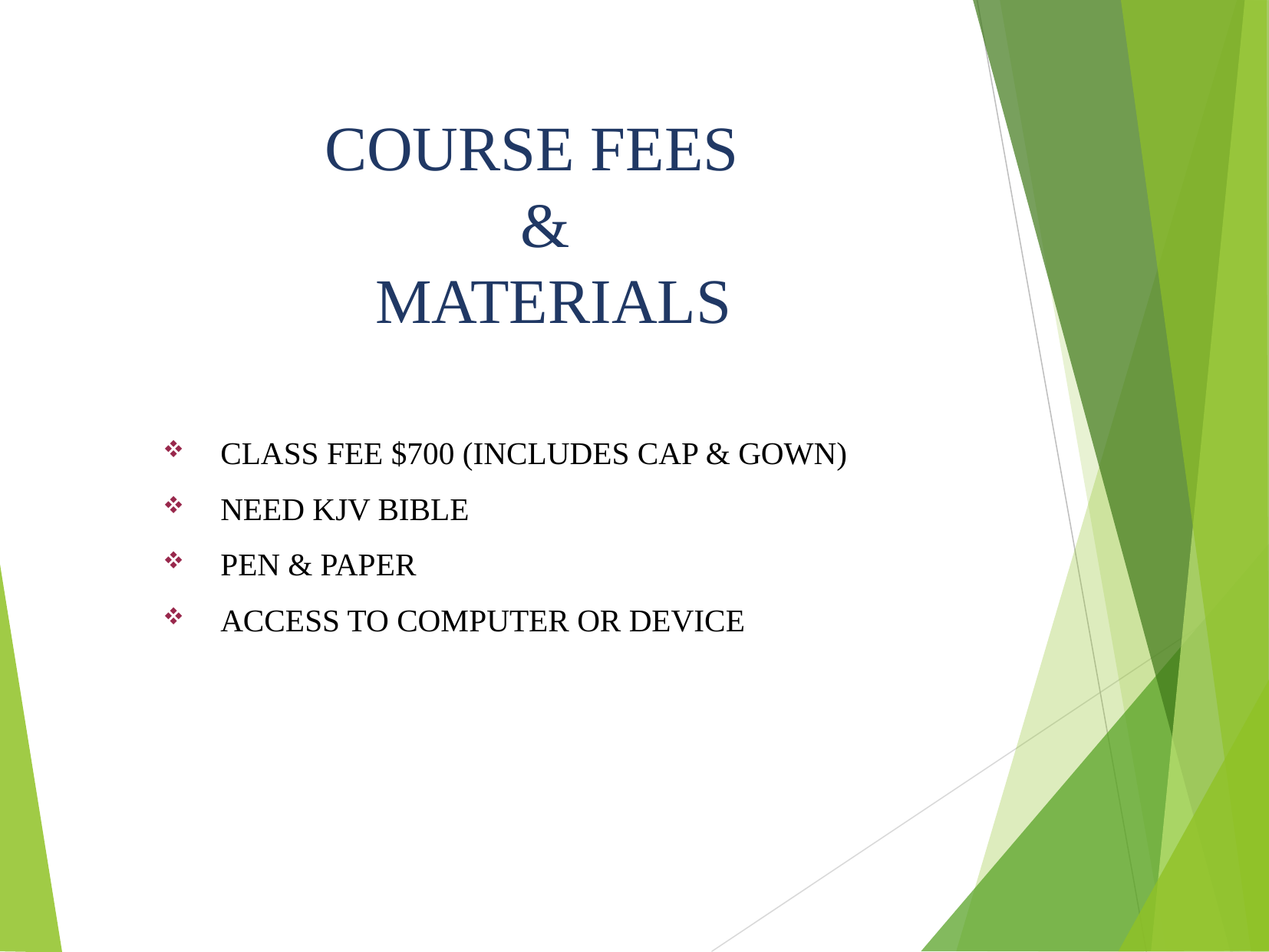

COURSE FEES
&
MATERIALS

CLASS FEE $700 (INCLUDES CAP & GOWN)
NEED KJV BIBLE
PEN & PAPER
ACCESS TO COMPUTER OR DEVICE